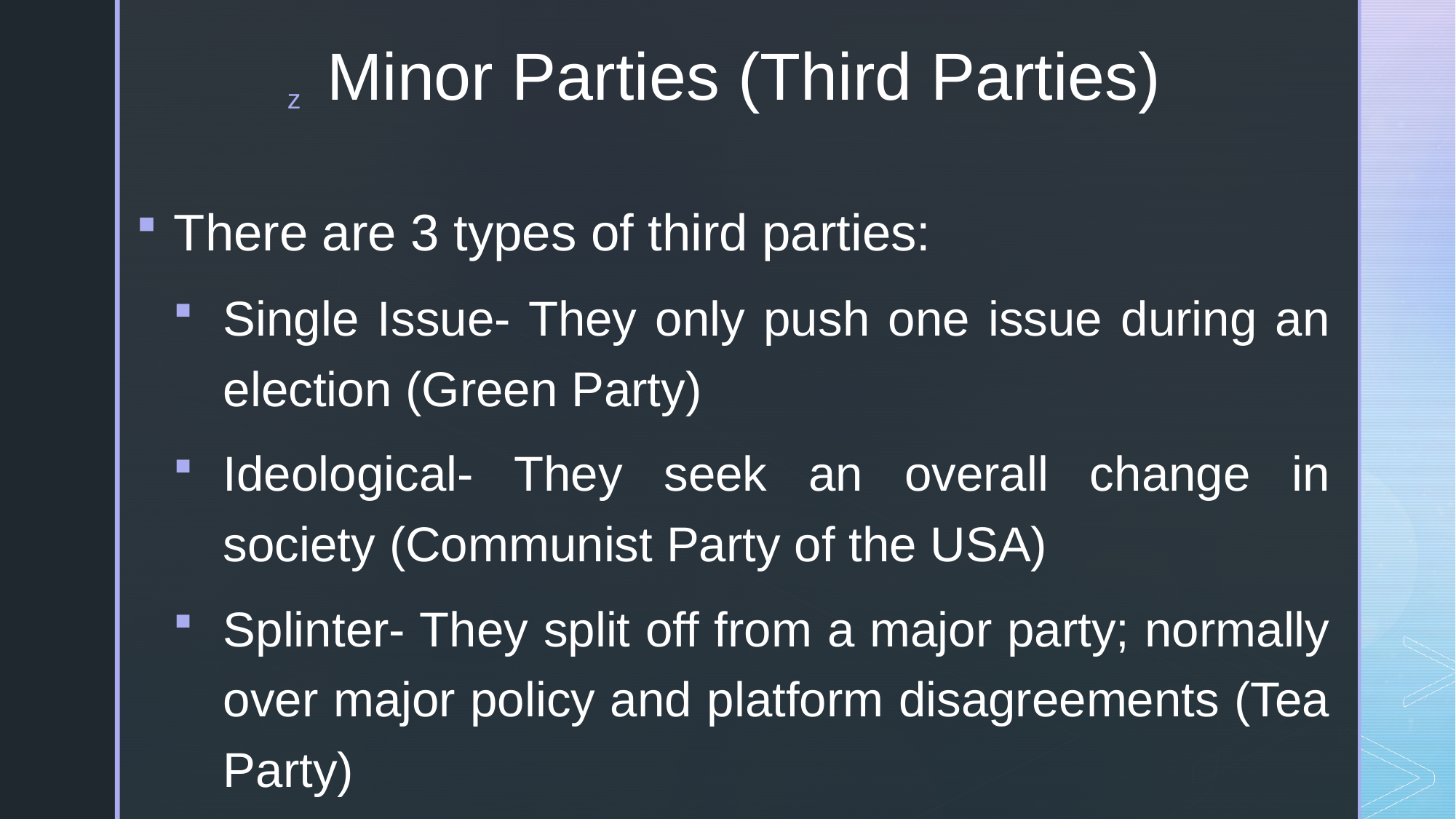

# Minor Parties (Third Parties)
There are 3 types of third parties:
Single Issue- They only push one issue during an election (Green Party)
Ideological- They seek an overall change in society (Communist Party of the USA)
Splinter- They split off from a major party; normally over major policy and platform disagreements (Tea Party)